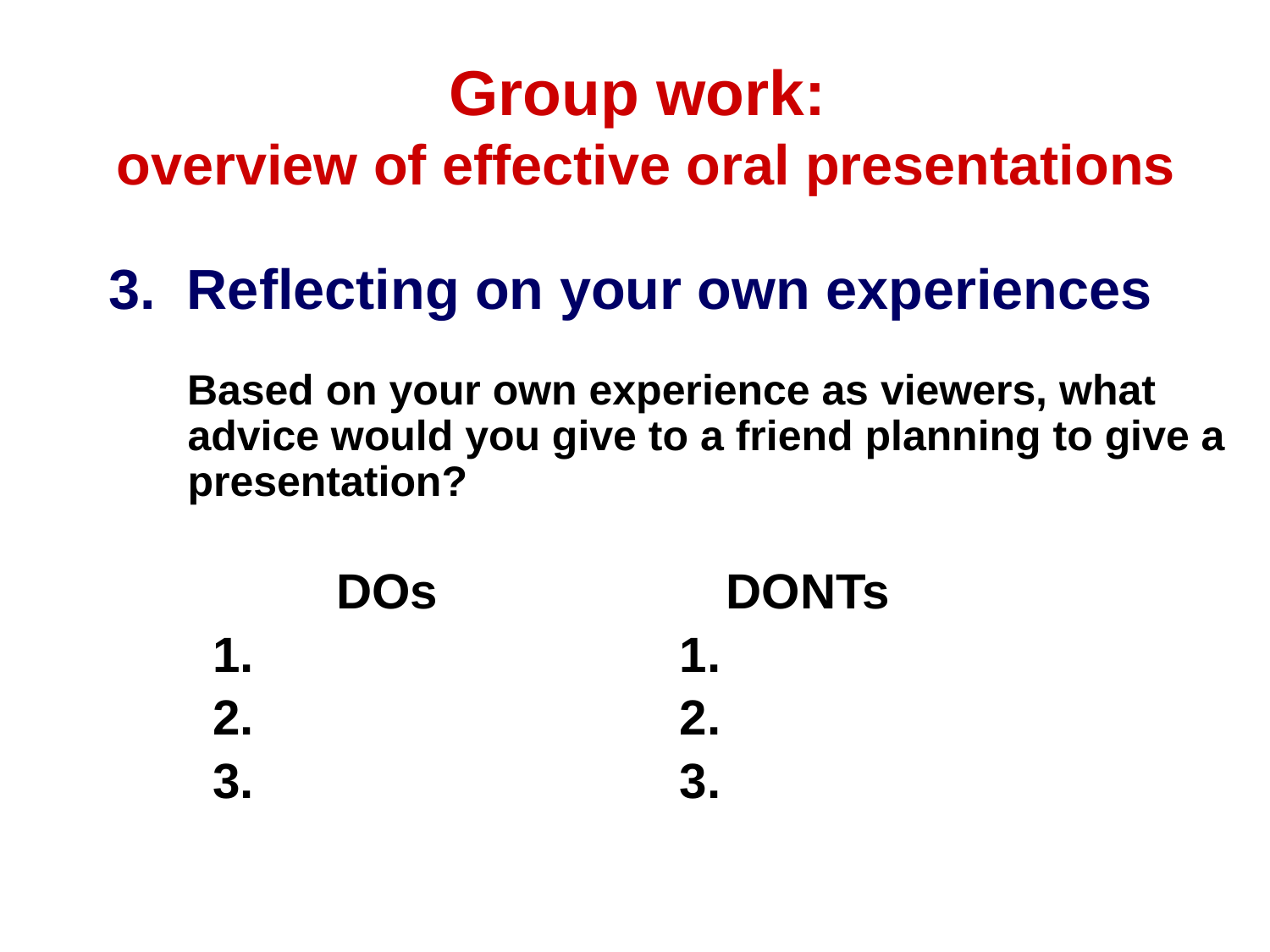

Group work:
overview of effective oral presentations

  3.  Reflecting on your own experiences
    Based on your own experience as viewers, what advice would you give to a friend planning to give a presentation?
         DOs                     DONTs
1.                               1.
2.                               2.
3.                               3.